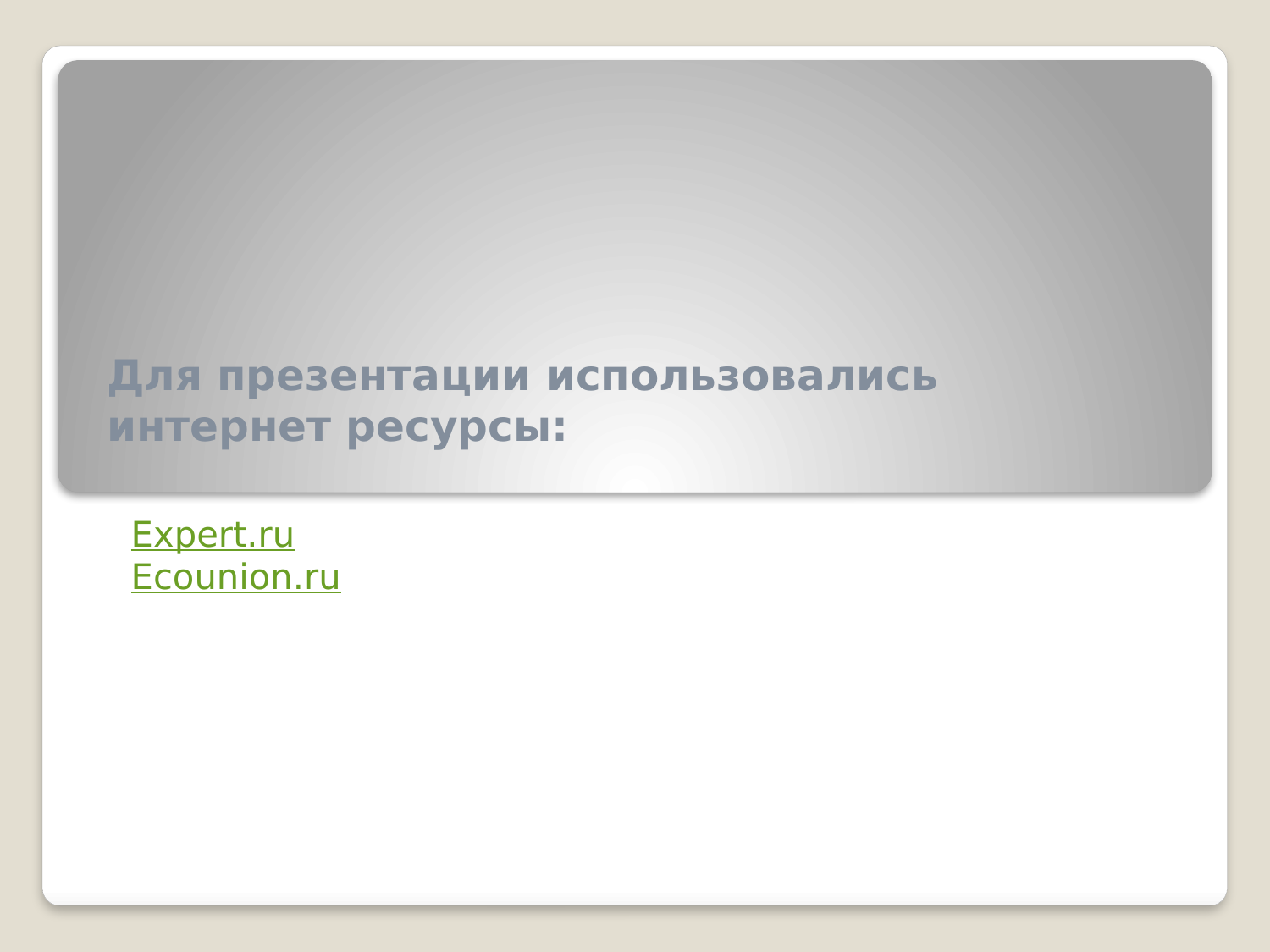

# Для презентации использовались интернет ресурсы:
Еxpert.ru
Ecounion.ru